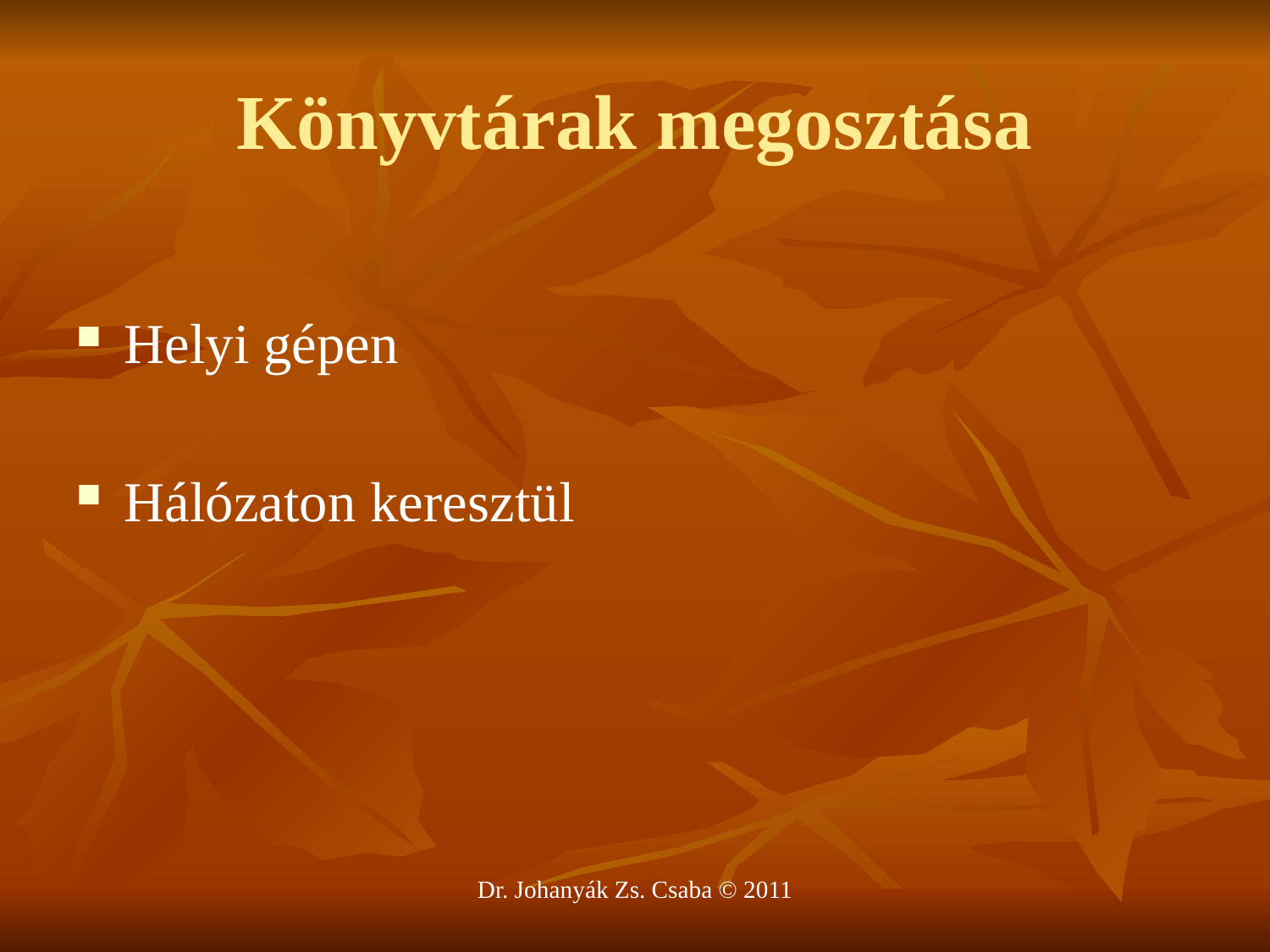

# Könyvtárak megosztása

Helyi gépen

Hálózaton keresztül
Dr. Johanyák Zs. Csaba © 2011